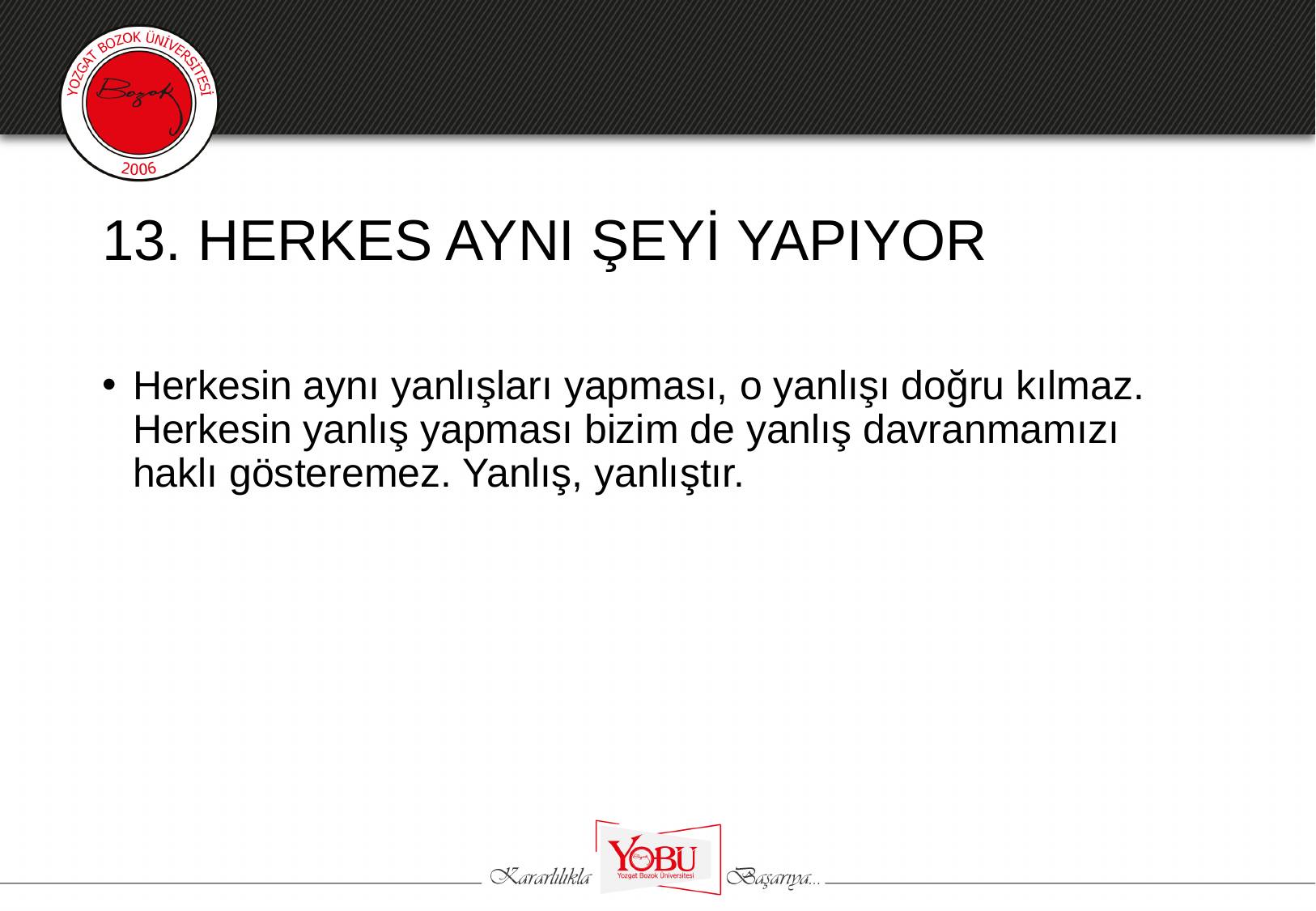

# 13. HERKES AYNI ŞEYİ YAPIYOR

Herkesin aynı yanlışları yapması, o yanlışı doğru kılmaz. Herkesin yanlış yapması bizim de yanlış davranmamızı haklı gösteremez. Yanlış, yanlıştır.